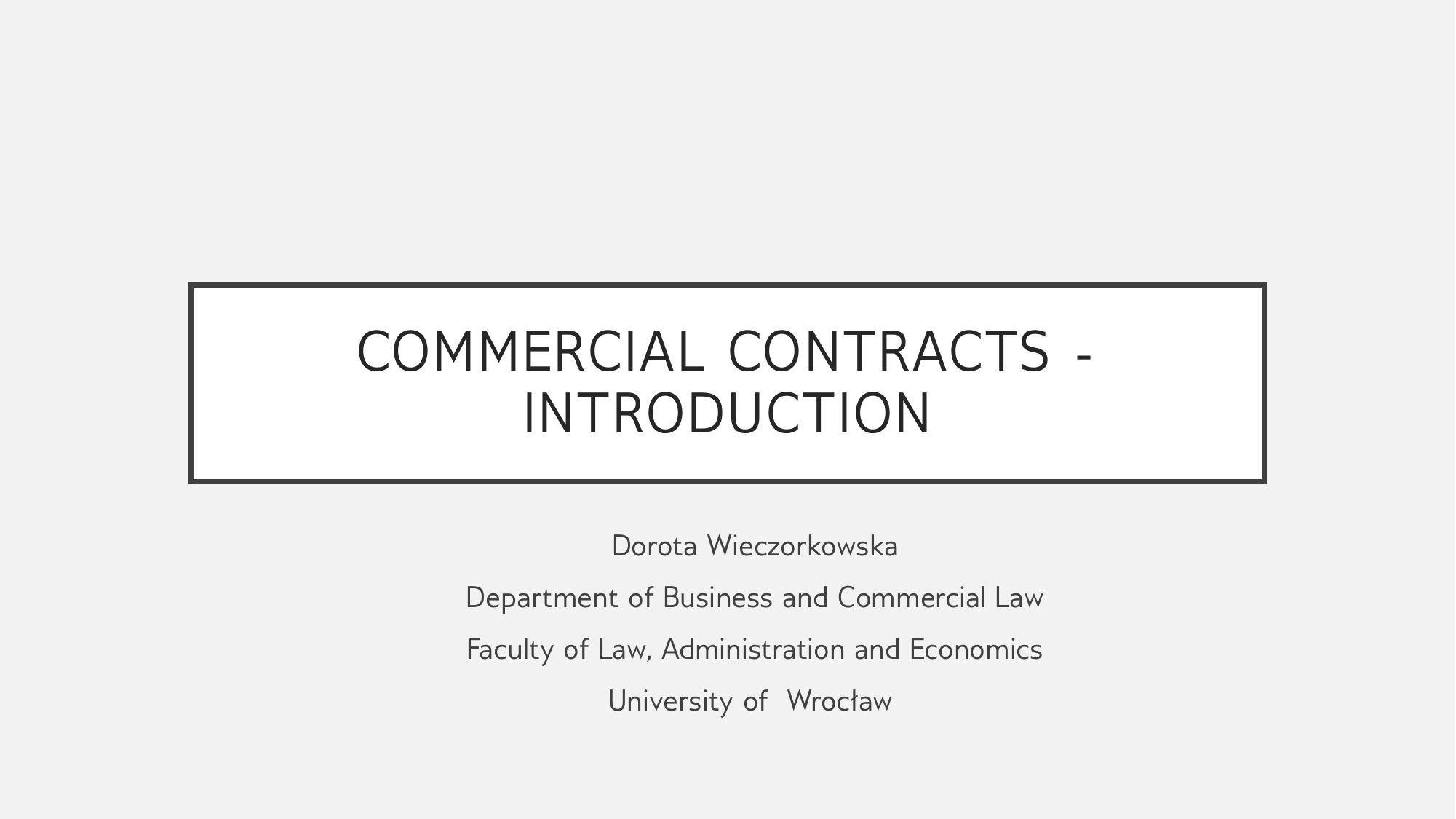

# Commercial contracts - introduction
Dorota Wieczorkowska
Department of Business and Commercial Law
Faculty of Law, Administration and Economics
University of  Wrocław